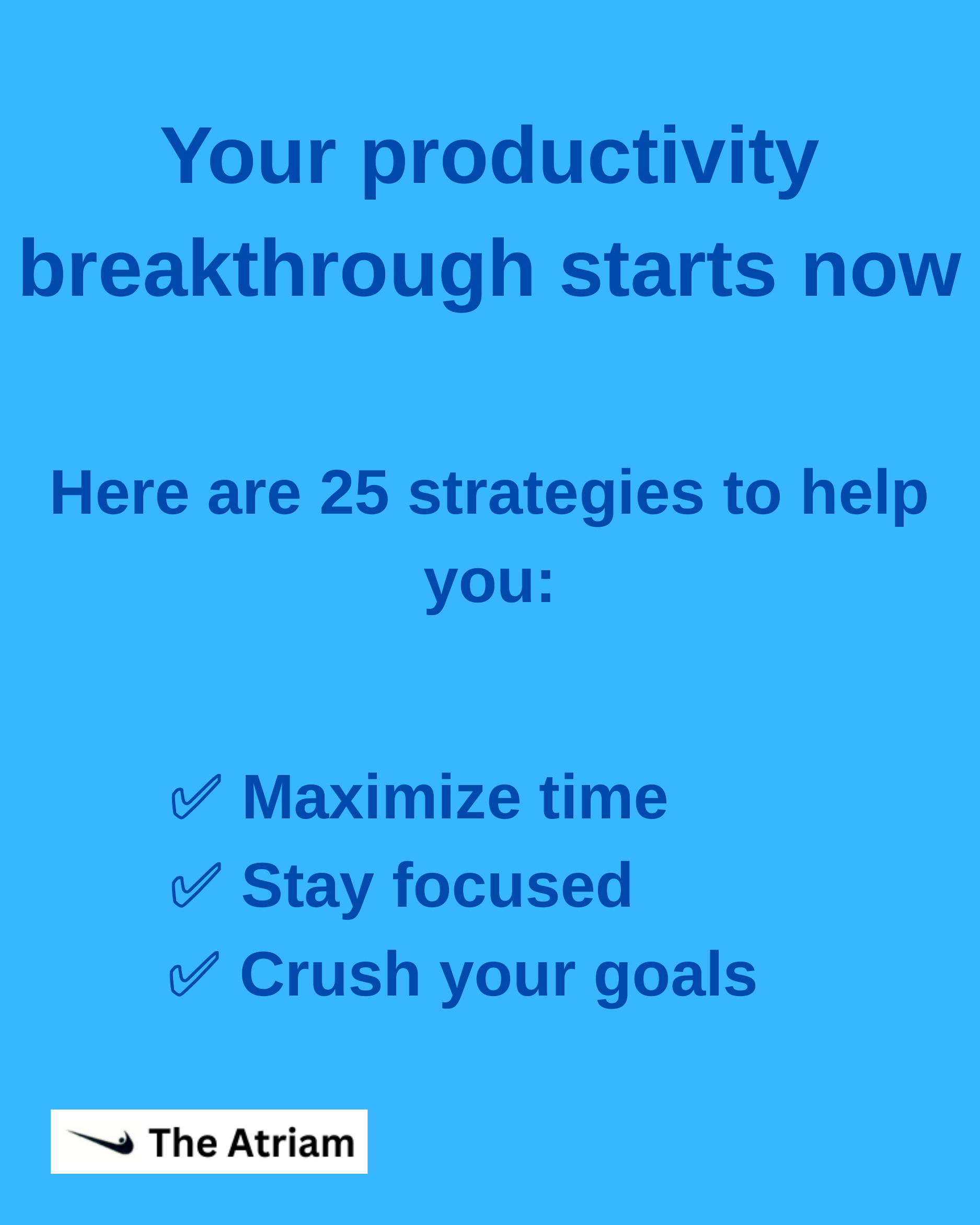

Your productivity breakthrough starts now
Here are 25 strategies to help you:
✅ Maximize time
✅ Stay focused
✅ Crush your goals